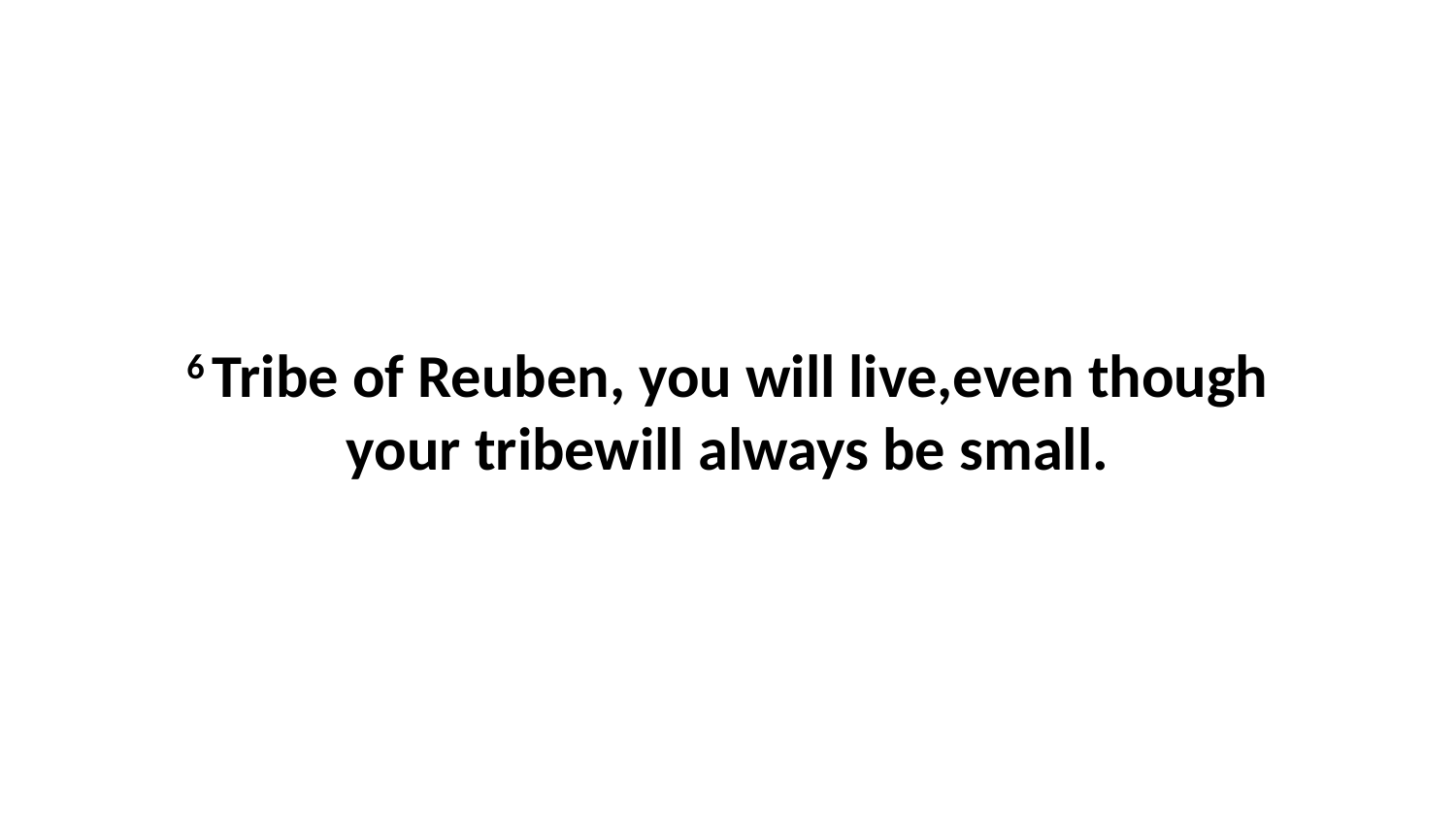

6 Tribe of Reuben, you will live,even though your tribewill always be small.